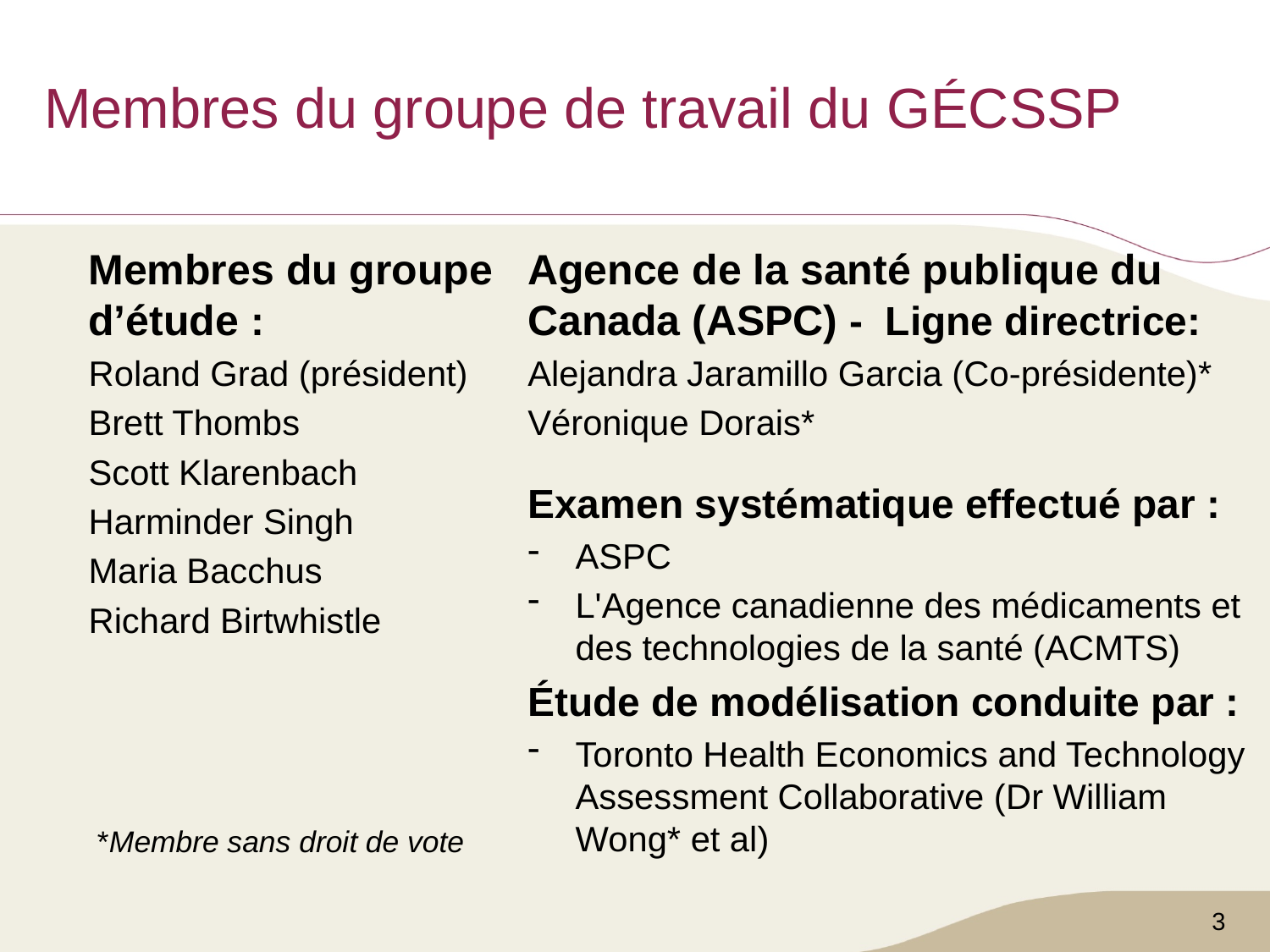

# Membres du groupe de travail du GÉCSSP
Membres du groupe d’étude :
Roland Grad (président)
Brett Thombs
Scott Klarenbach
Harminder Singh
Maria Bacchus
Richard Birtwhistle

Agence de la santé publique du Canada (ASPC) -  Ligne directrice:
Alejandra Jaramillo Garcia (Co-présidente)*
Véronique Dorais*

Examen systématique effectué par :
ASPC
L'Agence canadienne des médicaments et des technologies de la santé (ACMTS)
Étude de modélisation conduite par :
Toronto Health Economics and Technology Assessment Collaborative (Dr William Wong* et al)

*Membre sans droit de vote
3